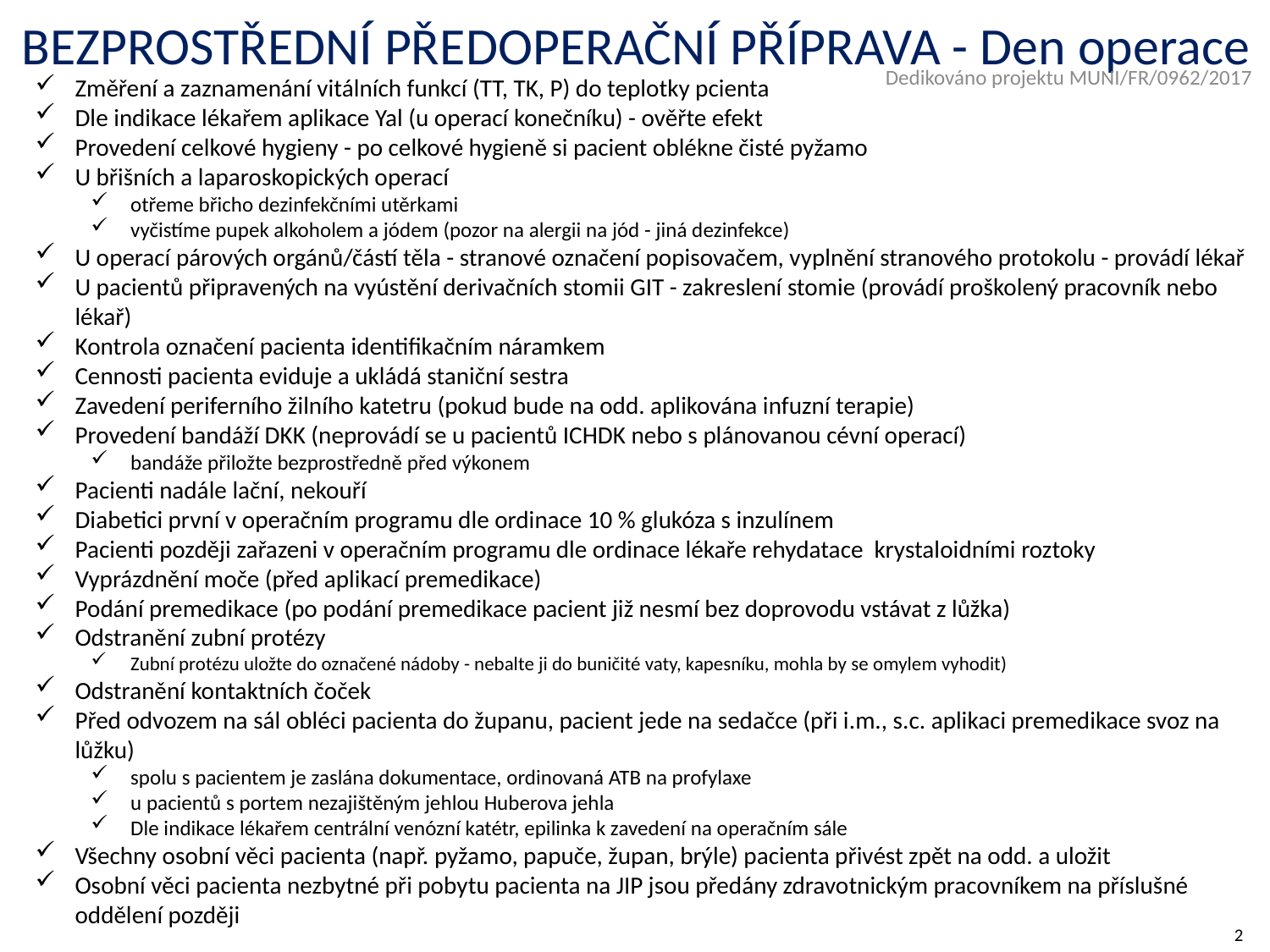

BEZPROSTŘEDNÍ PŘEDOPERAČNÍ PŘÍPRAVA - Den operace
Dedikováno projektu MUNI/FR/0962/2017
Změření a zaznamenání vitálních funkcí (TT, TK, P) do teplotky pcienta
Dle indikace lékařem aplikace Yal (u operací konečníku) - ověřte efekt
Provedení celkové hygieny - po celkové hygieně si pacient oblékne čisté pyžamo
U břišních a laparoskopických operací
otřeme břicho dezinfekčními utěrkami
vyčistíme pupek alkoholem a jódem (pozor na alergii na jód - jiná dezinfekce)
U operací párových orgánů/částí těla - stranové označení popisovačem, vyplnění stranového protokolu - provádí lékař
U pacientů připravených na vyústění derivačních stomii GIT - zakreslení stomie (provádí proškolený pracovník nebo lékař)
Kontrola označení pacienta identifikačním náramkem
Cennosti pacienta eviduje a ukládá staniční sestra
Zavedení periferního žilního katetru (pokud bude na odd. aplikována infuzní terapie)
Provedení bandáží DKK (neprovádí se u pacientů ICHDK nebo s plánovanou cévní operací)
bandáže přiložte bezprostředně před výkonem
Pacienti nadále lační, nekouří
Diabetici první v operačním programu dle ordinace 10 % glukóza s inzulínem
Pacienti později zařazeni v operačním programu dle ordinace lékaře rehydatace  krystaloidními roztoky
Vyprázdnění moče (před aplikací premedikace)
Podání premedikace (po podání premedikace pacient již nesmí bez doprovodu vstávat z lůžka)
Odstranění zubní protézy
Zubní protézu uložte do označené nádoby - nebalte ji do buničité vaty, kapesníku, mohla by se omylem vyhodit)
Odstranění kontaktních čoček
Před odvozem na sál obléci pacienta do županu, pacient jede na sedačce (při i.m., s.c. aplikaci premedikace svoz na lůžku)
spolu s pacientem je zaslána dokumentace, ordinovaná ATB na profylaxe
u pacientů s portem nezajištěným jehlou Huberova jehla
Dle indikace lékařem centrální venózní katétr, epilinka k zavedení na operačním sále
Všechny osobní věci pacienta (např. pyžamo, papuče, župan, brýle) pacienta přivést zpět na odd. a uložit
Osobní věci pacienta nezbytné při pobytu pacienta na JIP jsou předány zdravotnickým pracovníkem na příslušné oddělení později
2